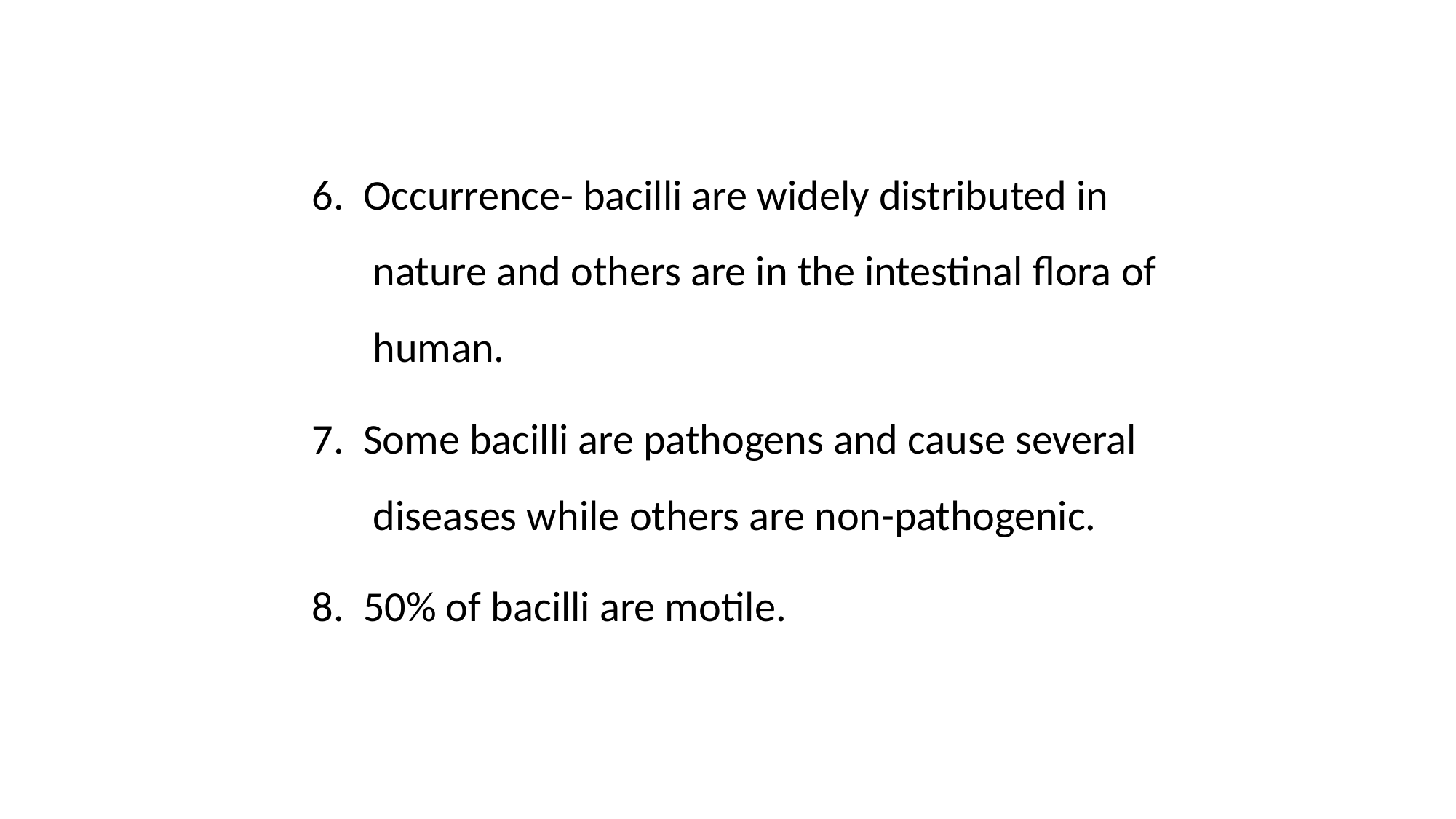

#
6.  Occurrence- bacilli are widely distributed in nature and others are in the intestinal flora of human.
7.  Some bacilli are pathogens and cause several diseases while others are non-pathogenic.
8.  50% of bacilli are motile.